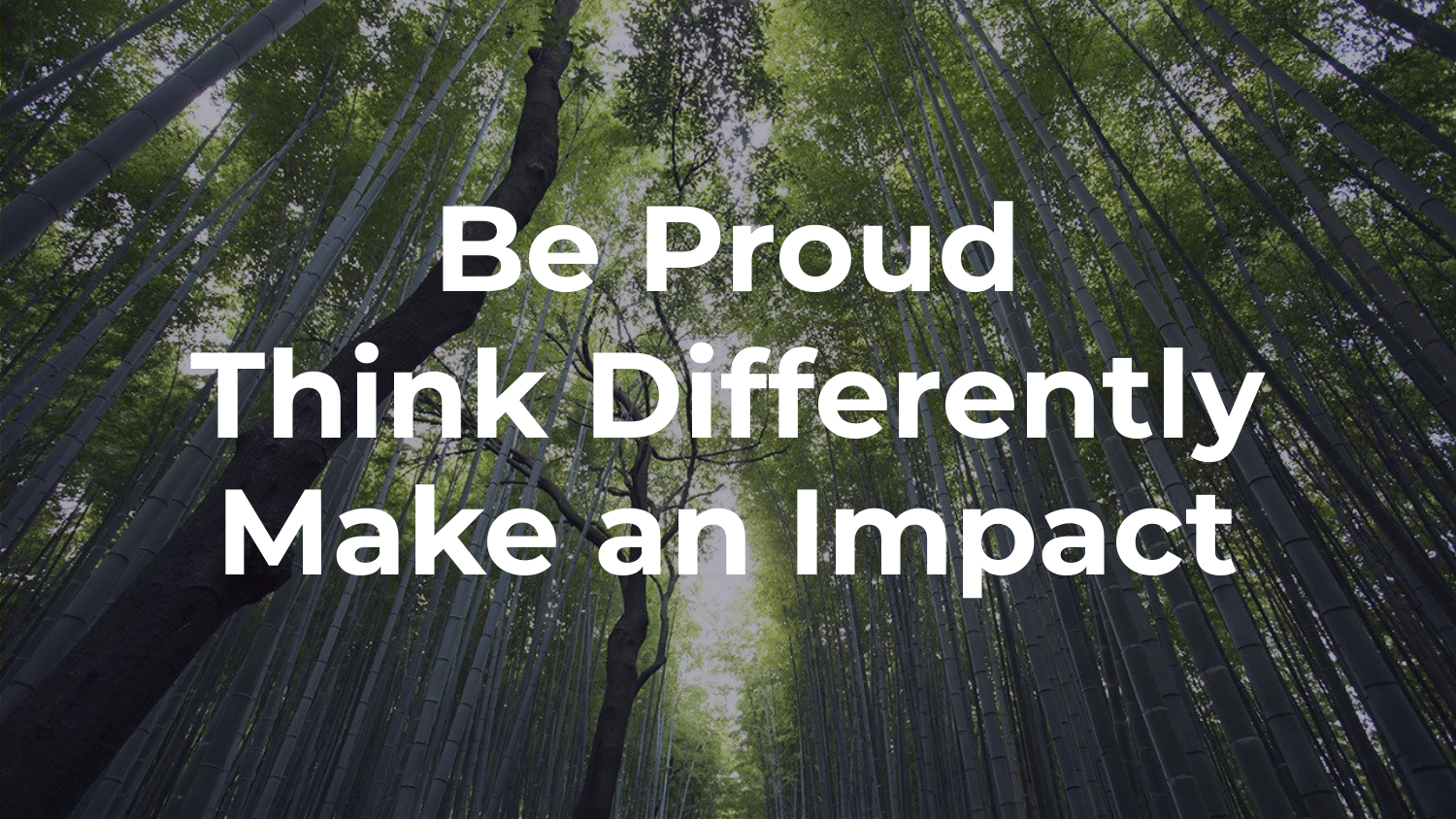

Be Proud
Think Differently
Make an Impact